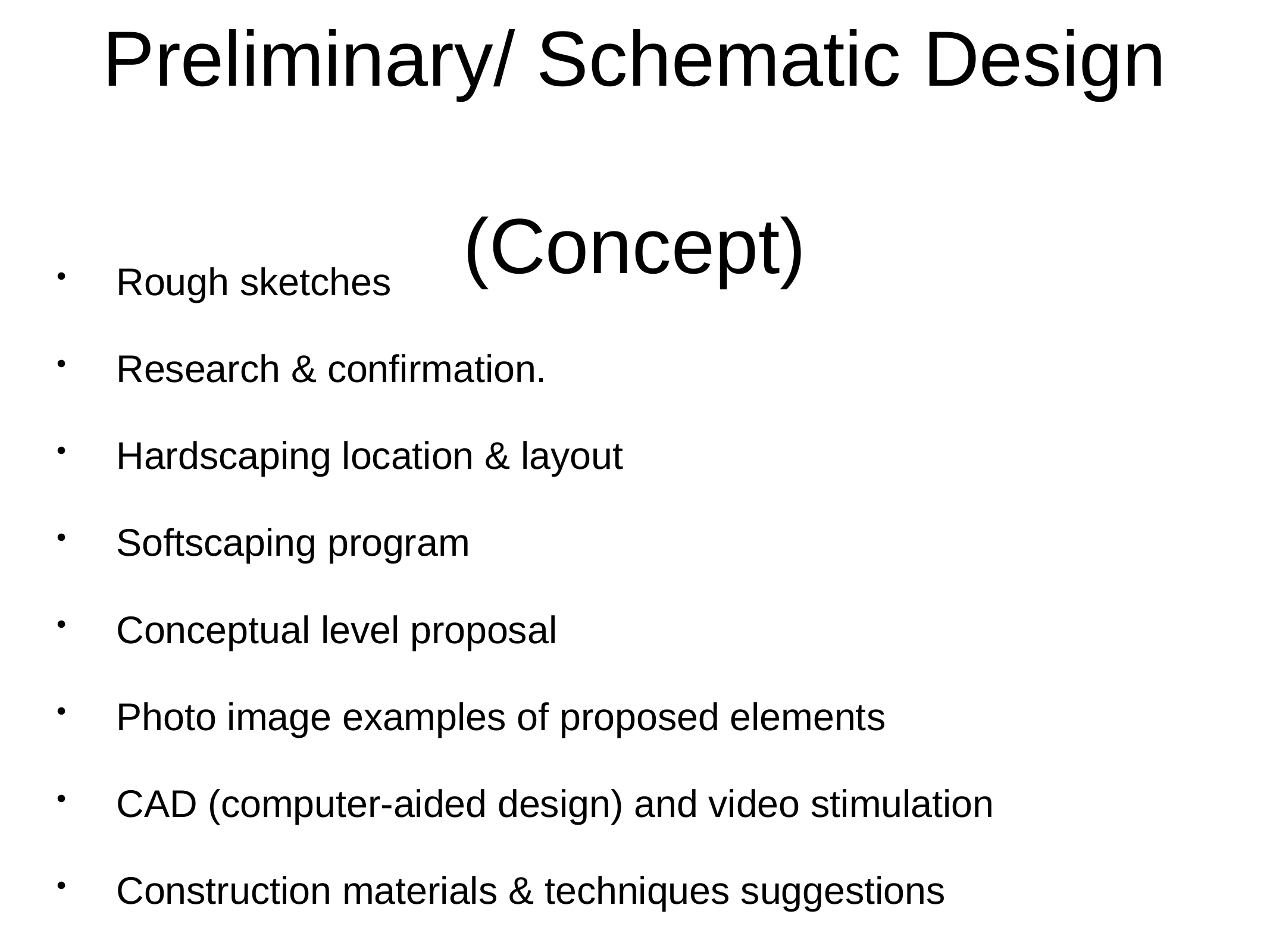

# Preliminary/ Schematic Design
(Concept)

Rough sketches
Research & confirmation.
Hardscaping location & layout
Softscaping program
Conceptual level proposal
Photo image examples of proposed elements
CAD (computer-aided design) and video stimulation
Construction materials & techniques suggestions